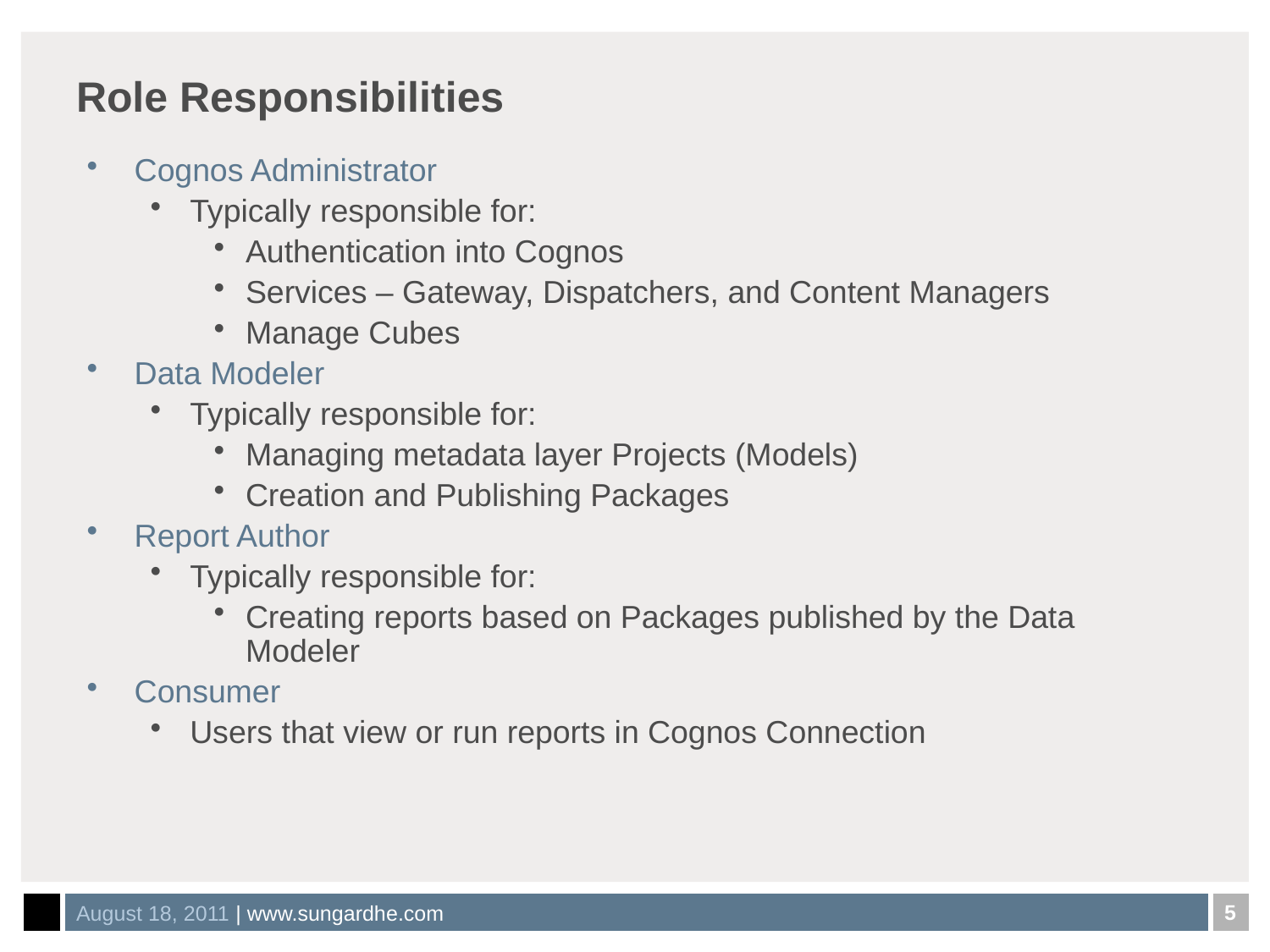

# Role Responsibilities
Cognos Administrator
Typically responsible for:
Authentication into Cognos
Services – Gateway, Dispatchers, and Content Managers
Manage Cubes
Data Modeler
Typically responsible for:
Managing metadata layer Projects (Models)
Creation and Publishing Packages
Report Author
Typically responsible for:
Creating reports based on Packages published by the Data Modeler
Consumer
Users that view or run reports in Cognos Connection

5
August 18, 2011 | www.sungardhe.com